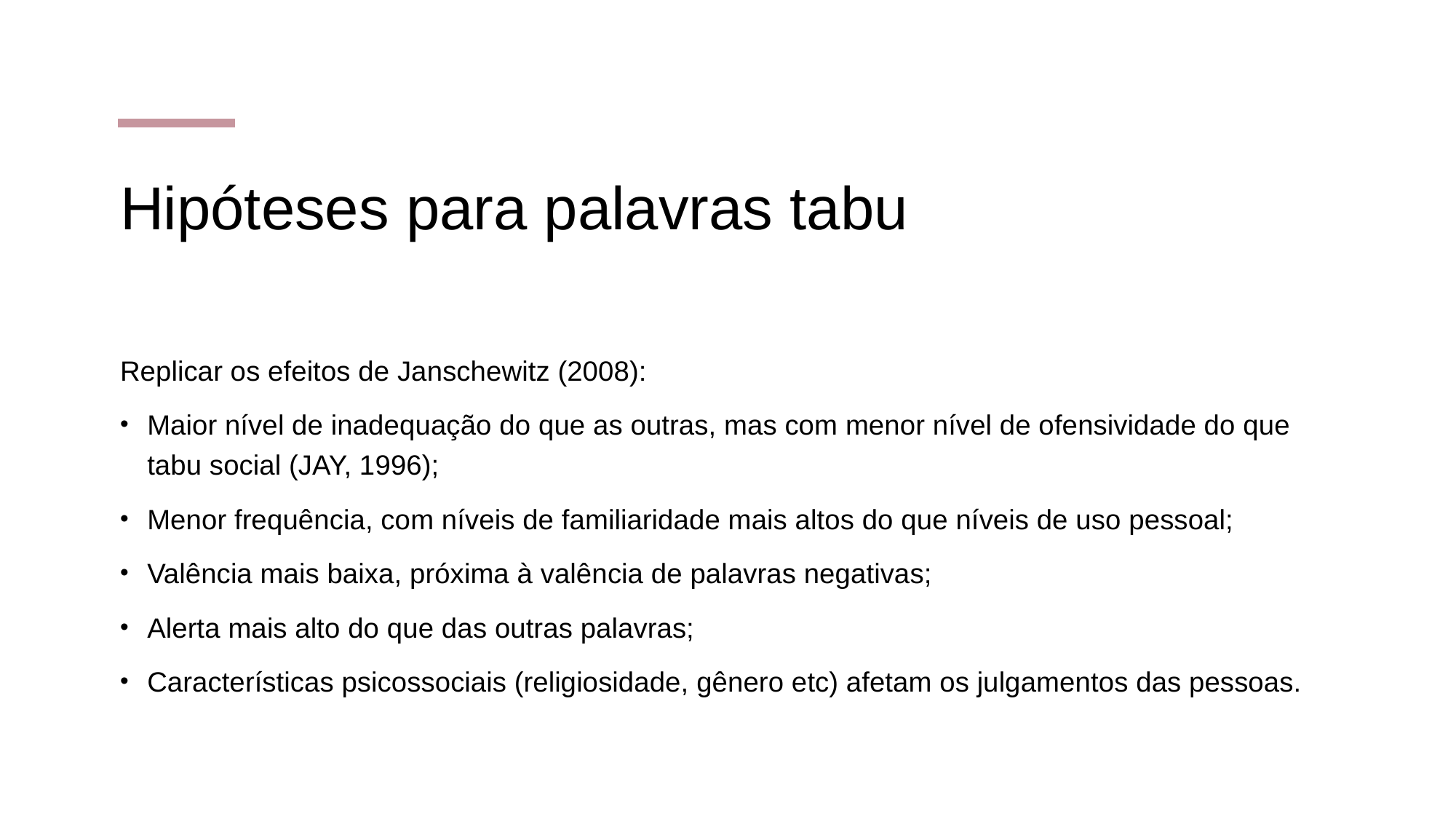

# Hipóteses para palavras tabu
Replicar os efeitos de Janschewitz (2008):
Maior nível de inadequação do que as outras, mas com menor nível de ofensividade do que tabu social (JAY, 1996);
Menor frequência, com níveis de familiaridade mais altos do que níveis de uso pessoal;
Valência mais baixa, próxima à valência de palavras negativas;
Alerta mais alto do que das outras palavras;
Características psicossociais (religiosidade, gênero etc) afetam os julgamentos das pessoas.